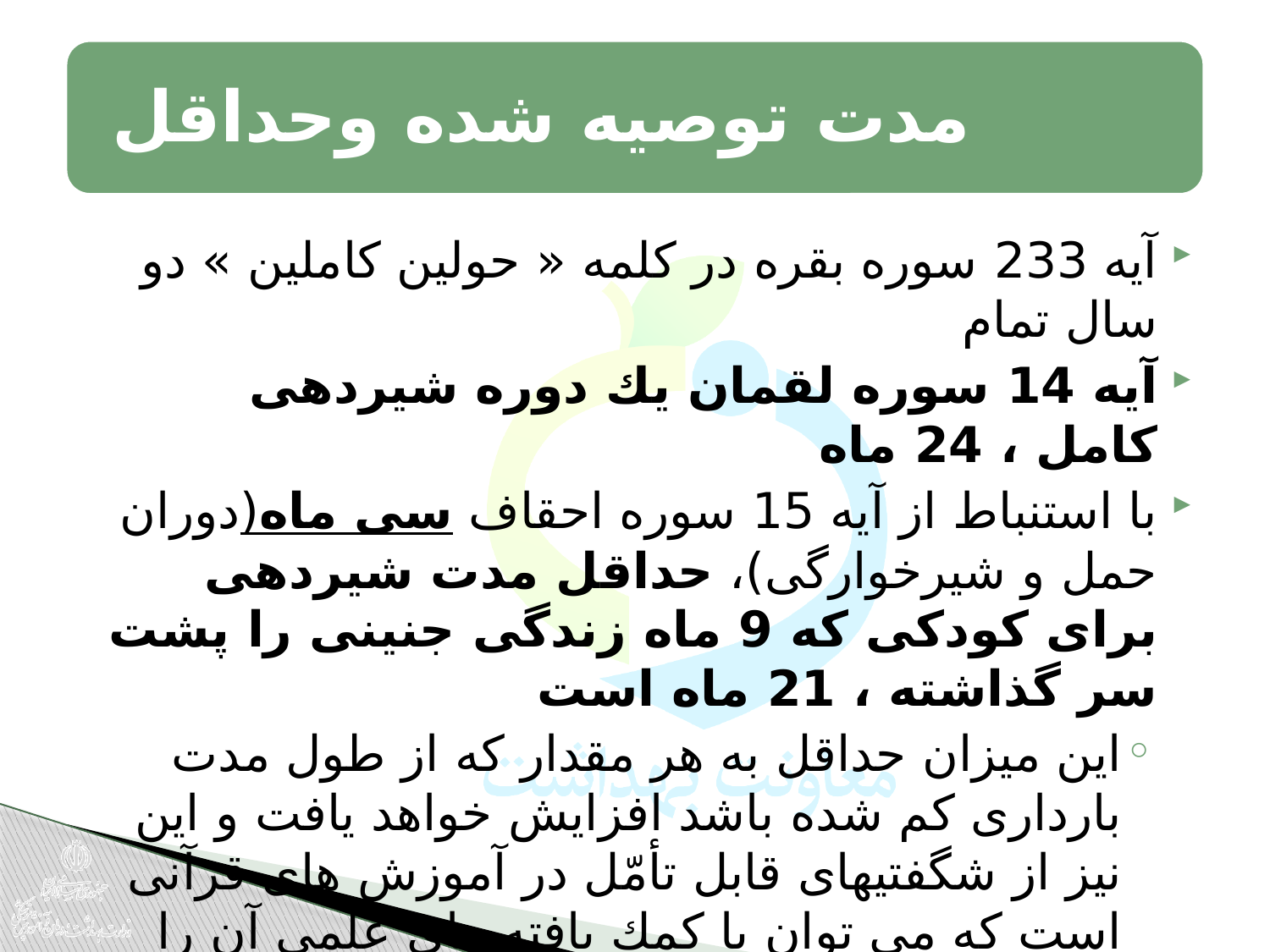

مدت توصیه شده وحداقل
آیه 233 سوره بقره در كلمه « حولین كاملین » دو سال تمام
آیه 14 سوره لقمان یك دوره شیردهی كامل ، 24 ماه
با استنباط از آیه 15 سوره احقاف سى ماه(دوران حمل و شیرخوارگى)، حداقل مدت شیردهی برای كودكی كه 9 ماه زندگی جنینی را پشت سر گذاشته ، 21 ماه است
این میزان حداقل به هر مقدار كه از طول مدت بارداری كم شده باشد افزایش خواهد یافت و این نیز از شگفتیهای قابل تأمّل در آموزش های قرآنی است كه می توان با كمك یافته های علمی آن را تشریح کرد .